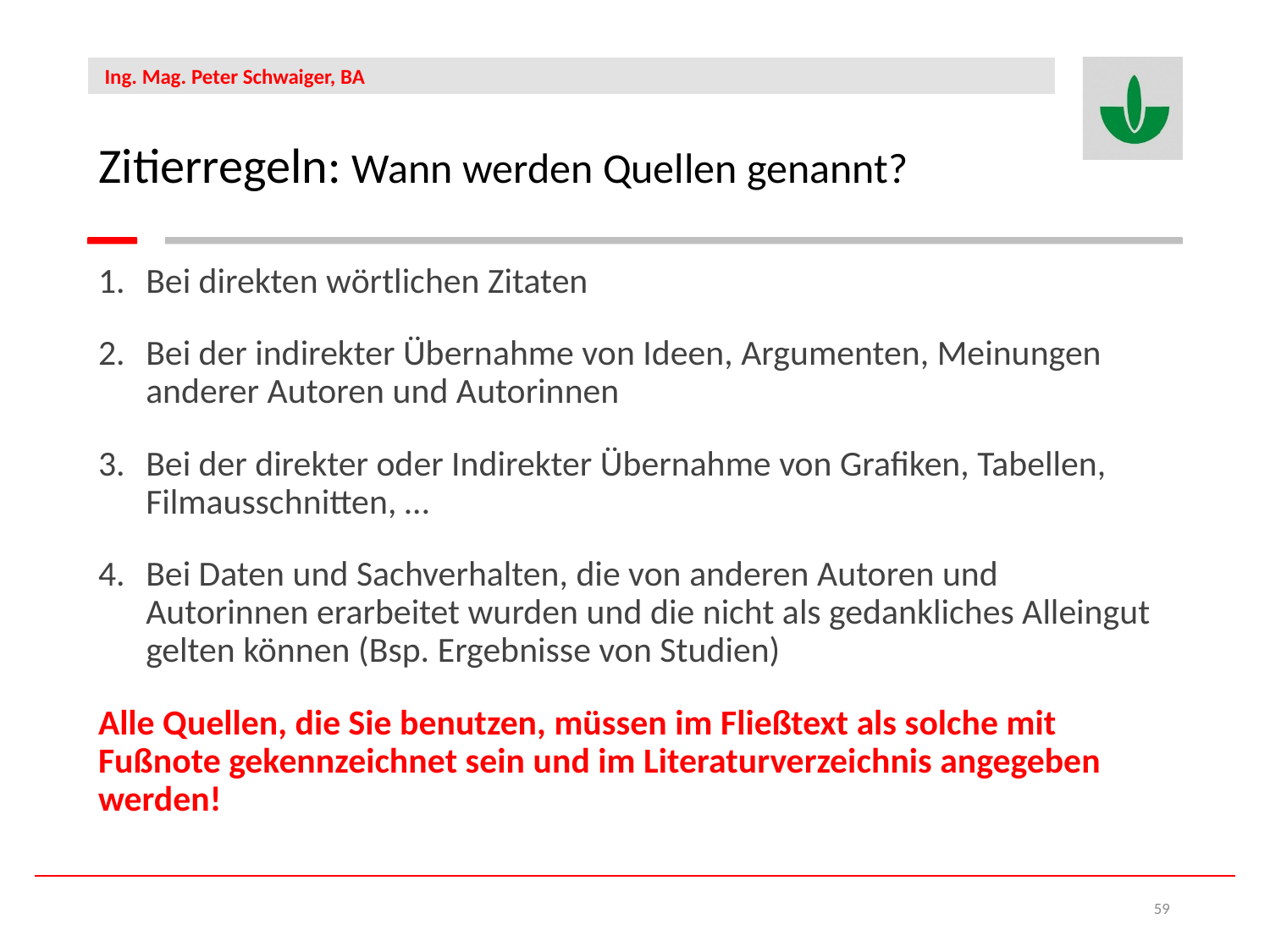

Zitierregeln: Wann werden Quellen genannt?

Bei direkten wörtlichen Zitaten
Bei der indirekter Übernahme von Ideen, Argumenten, Meinungen anderer Autoren und Autorinnen
Bei der direkter oder Indirekter Übernahme von Grafiken, Tabellen, Filmausschnitten, …
Bei Daten und Sachverhalten, die von anderen Autoren und Autorinnen erarbeitet wurden und die nicht als gedankliches Alleingut gelten können (Bsp. Ergebnisse von Studien)
Alle Quellen, die Sie benutzen, müssen im Fließtext als solche mit Fußnote gekennzeichnet sein und im Literaturverzeichnis angegeben werden!

59